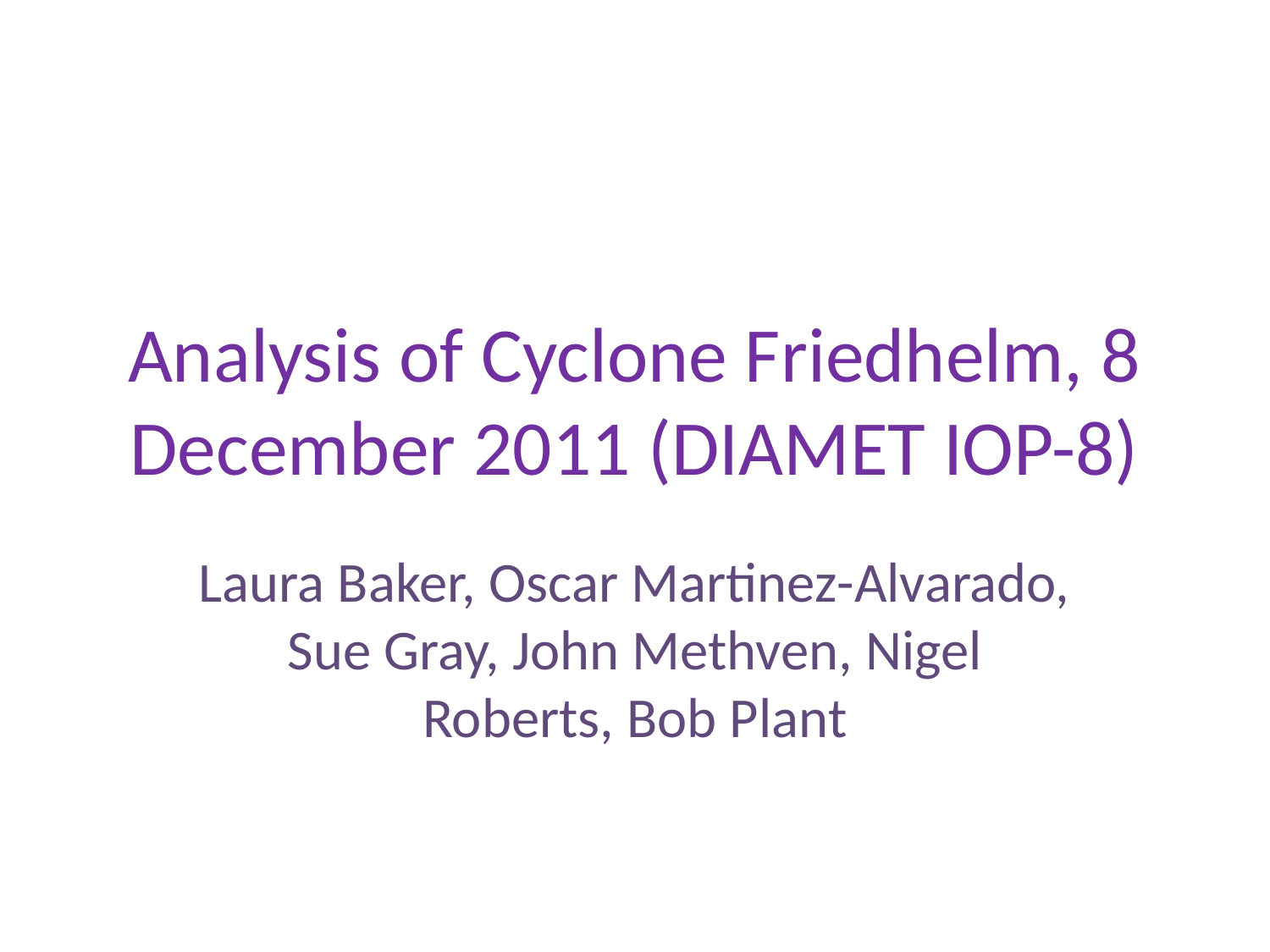

# Analysis of Cyclone Friedhelm, 8 December 2011 (DIAMET IOP-8)
Laura Baker, Oscar Martinez-Alvarado, Sue Gray, John Methven, Nigel Roberts, Bob Plant